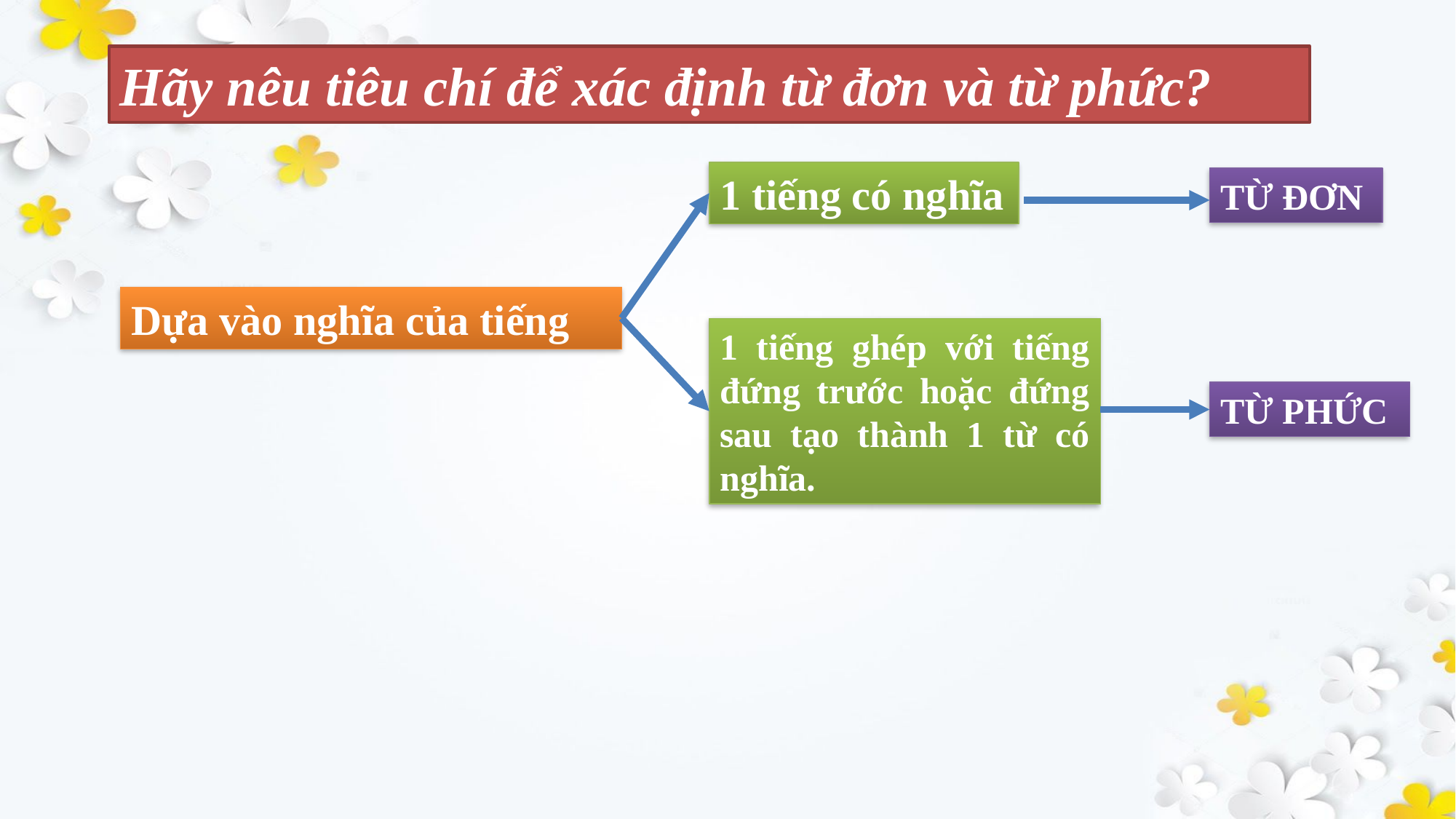

Hãy nêu tiêu chí để xác định từ đơn và từ phức?
1 tiếng có nghĩa
TỪ ĐƠN
Dựa vào nghĩa của tiếng
1 tiếng ghép với tiếng đứng trước hoặc đứng sau tạo thành 1 từ có nghĩa.
TỪ PHỨC